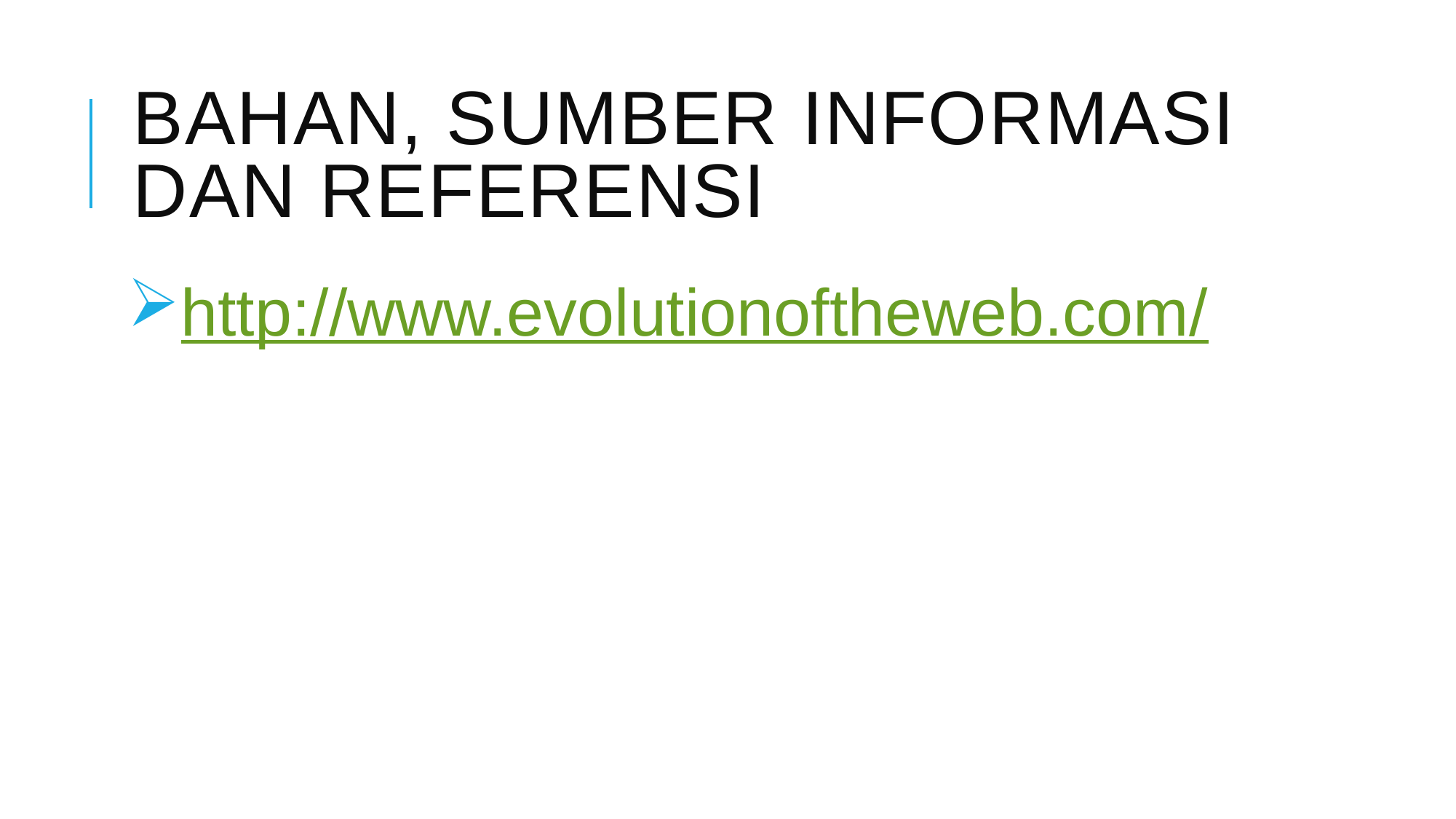

# BAHAN, SUMBER INFORMASI dan referensi
http://www.evolutionoftheweb.com/